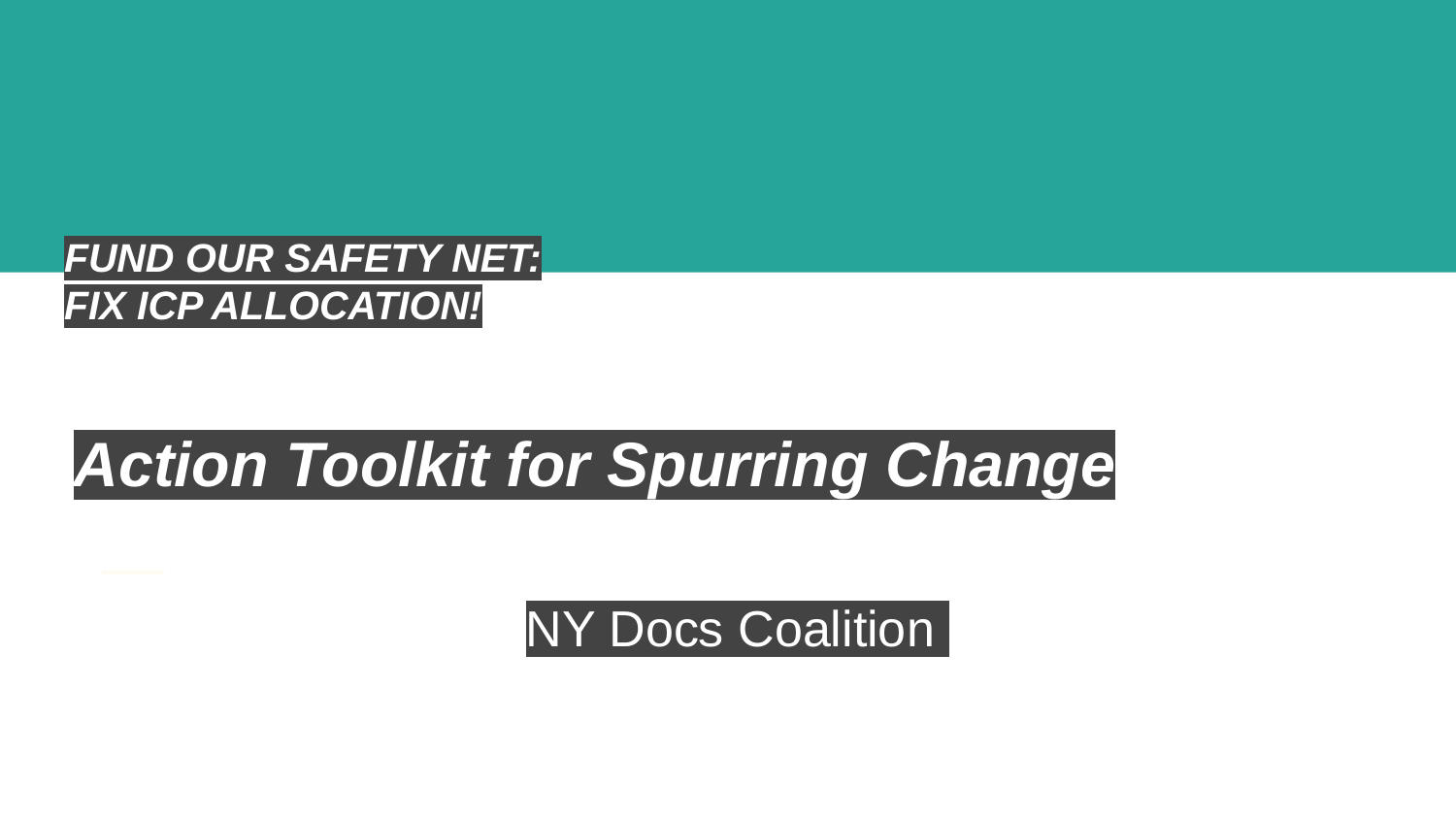

# FUND OUR SAFETY NET:
FIX ICP ALLOCATION!
Action Toolkit for Spurring Change
NY Docs Coalition